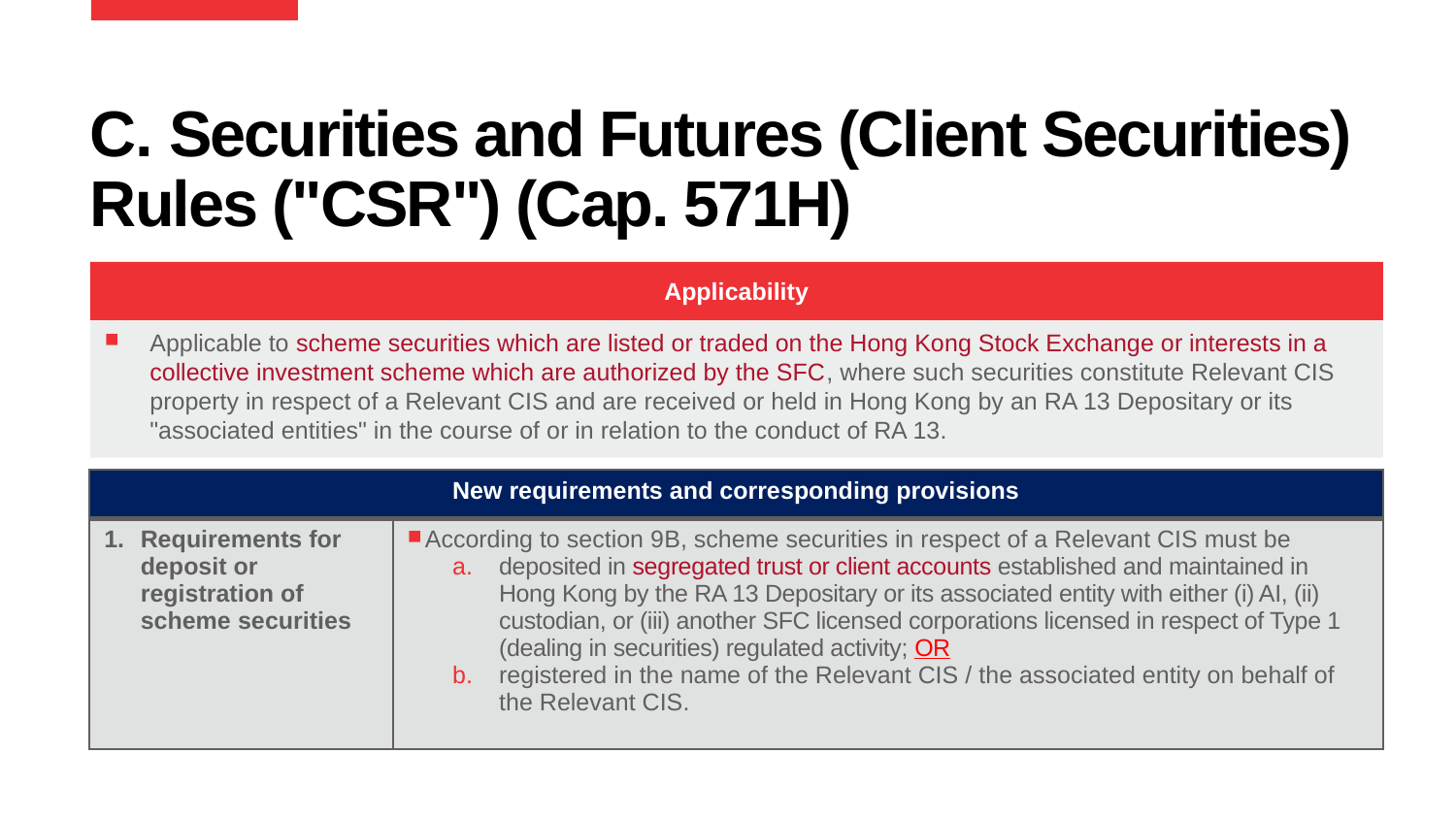

# C. Securities and Futures (Client Securities) Rules ("CSR") (Cap. 571H)
Applicability
Applicable to scheme securities which are listed or traded on the Hong Kong Stock Exchange or interests in a collective investment scheme which are authorized by the SFC, where such securities constitute Relevant CIS property in respect of a Relevant CIS and are received or held in Hong Kong by an RA 13 Depositary or its "associated entities" in the course of or in relation to the conduct of RA 13.
| New requirements and corresponding provisions |  |
| --- | --- |
| Requirements for deposit or registration of scheme securities | According to section 9B, scheme securities in respect of a Relevant CIS must be deposited in segregated trust or client accounts established and maintained in Hong Kong by the RA 13 Depositary or its associated entity with either (i) AI, (ii) custodian, or (iii) another SFC licensed corporations licensed in respect of Type 1 (dealing in securities) regulated activity; OR registered in the name of the Relevant CIS / the associated entity on behalf of the Relevant CIS. |